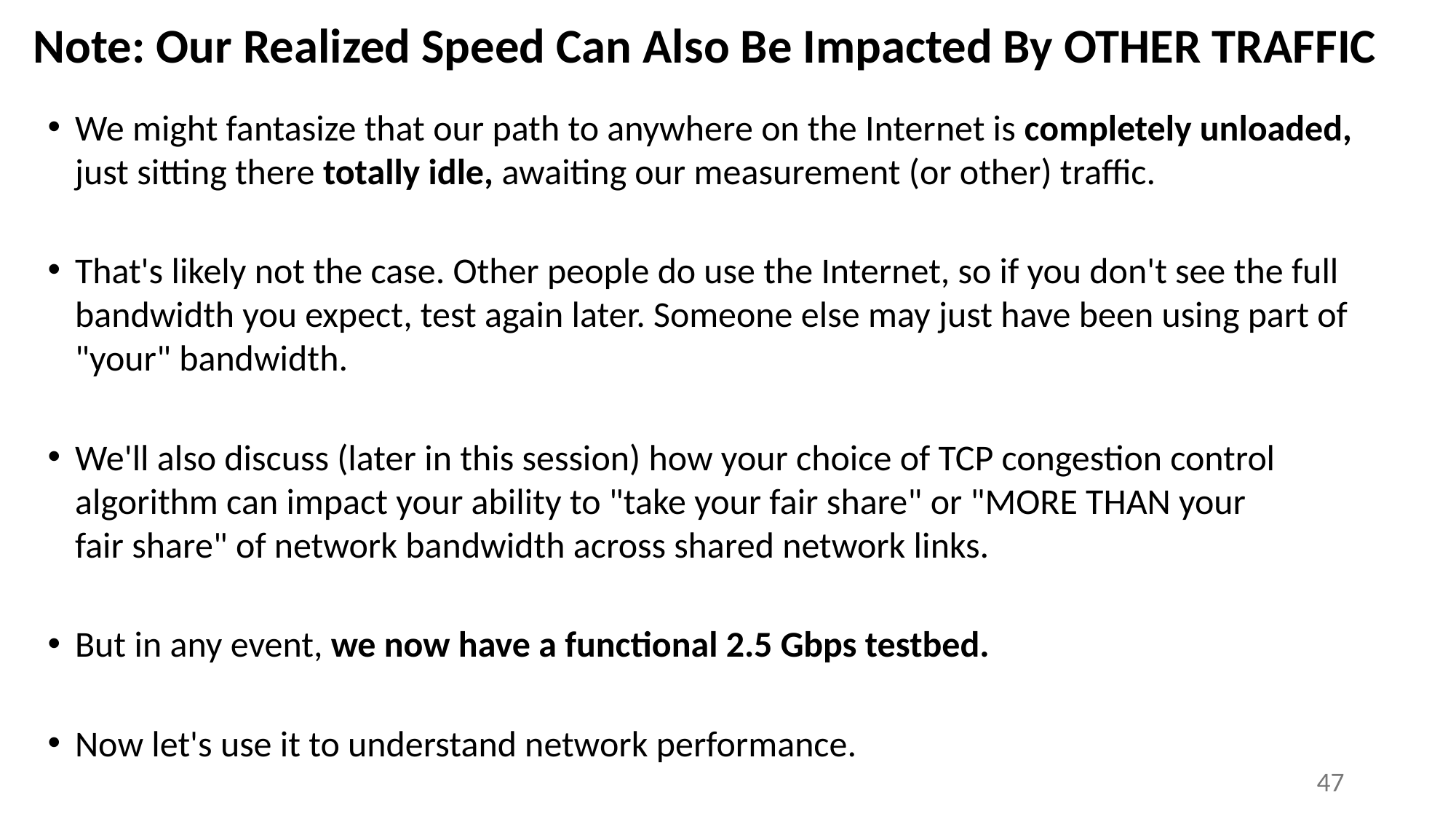

# Note: Our Realized Speed Can Also Be Impacted By OTHER TRAFFIC
We might fantasize that our path to anywhere on the Internet is completely unloaded,  just sitting there totally idle, awaiting our measurement (or other) traffic.

That's likely not the case. Other people do use the Internet, so if you don't see the full bandwidth you expect, test again later. Someone else may just have been using part of "your" bandwidth.

We'll also discuss (later in this session) how your choice of TCP congestion control algorithm can impact your ability to "take your fair share" or "MORE THAN your
fair share" of network bandwidth across shared network links.

But in any event, we now have a functional 2.5 Gbps testbed.

Now let's use it to understand network performance.
47